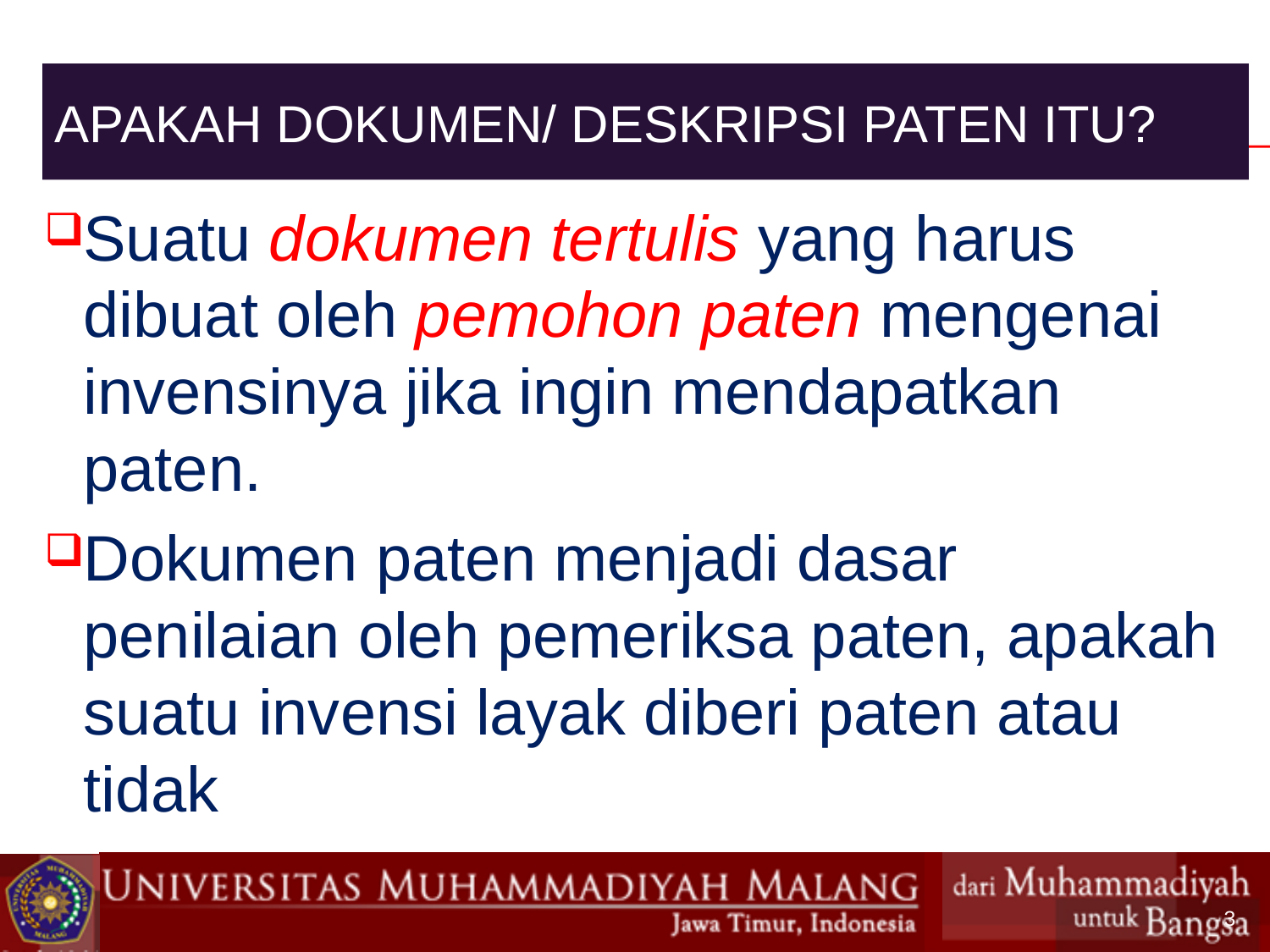

# APAKAH DOKUMEN/ DESKRIPSI PATEN ITU?
Suatu dokumen tertulis yang harus dibuat oleh pemohon paten mengenai invensinya jika ingin mendapatkan paten.
Dokumen paten menjadi dasar penilaian oleh pemeriksa paten, apakah suatu invensi layak diberi paten atau tidak

3